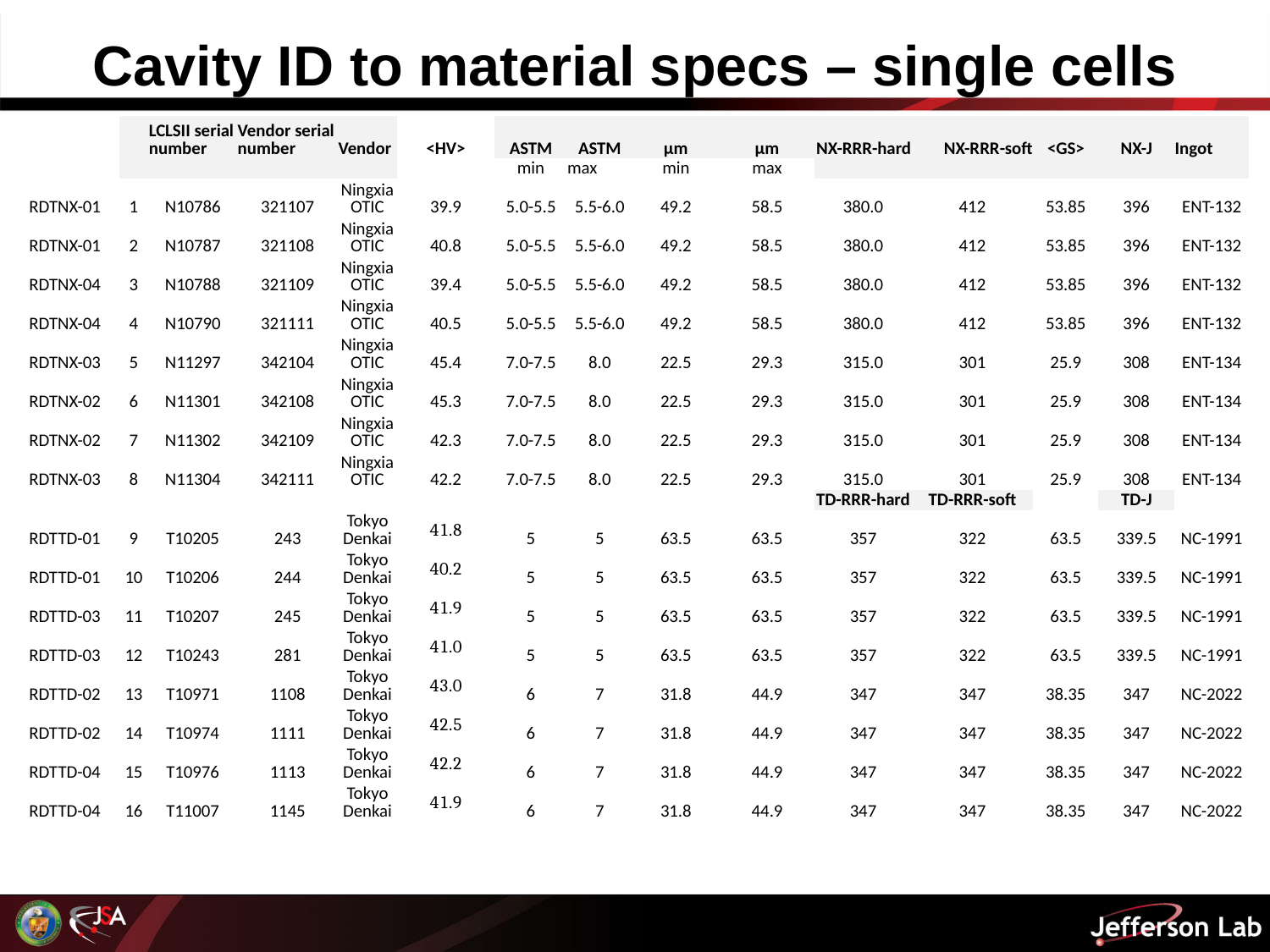

# Cavity ID to material specs – single cells
|  |  | LCLSII serial number | Vendor serial number | Vendor | <HV> | ASTM | ASTM | µm | µm | NX-RRR-hard | NX-RRR-soft | <GS> | NX-J | Ingot |
| --- | --- | --- | --- | --- | --- | --- | --- | --- | --- | --- | --- | --- | --- | --- |
|  |  |  |  |  |  | min | max | min | max |  |  |  |  |  |
| RDTNX-01 | 1 | N10786 | 321107 | Ningxia OTIC | 39.9 | 5.0-5.5 | 5.5-6.0 | 49.2 | 58.5 | 380.0 | 412 | 53.85 | 396 | ENT-132 |
| RDTNX-01 | 2 | N10787 | 321108 | Ningxia OTIC | 40.8 | 5.0-5.5 | 5.5-6.0 | 49.2 | 58.5 | 380.0 | 412 | 53.85 | 396 | ENT-132 |
| RDTNX-04 | 3 | N10788 | 321109 | Ningxia OTIC | 39.4 | 5.0-5.5 | 5.5-6.0 | 49.2 | 58.5 | 380.0 | 412 | 53.85 | 396 | ENT-132 |
| RDTNX-04 | 4 | N10790 | 321111 | Ningxia OTIC | 40.5 | 5.0-5.5 | 5.5-6.0 | 49.2 | 58.5 | 380.0 | 412 | 53.85 | 396 | ENT-132 |
| RDTNX-03 | 5 | N11297 | 342104 | Ningxia OTIC | 45.4 | 7.0-7.5 | 8.0 | 22.5 | 29.3 | 315.0 | 301 | 25.9 | 308 | ENT-134 |
| RDTNX-02 | 6 | N11301 | 342108 | Ningxia OTIC | 45.3 | 7.0-7.5 | 8.0 | 22.5 | 29.3 | 315.0 | 301 | 25.9 | 308 | ENT-134 |
| RDTNX-02 | 7 | N11302 | 342109 | Ningxia OTIC | 42.3 | 7.0-7.5 | 8.0 | 22.5 | 29.3 | 315.0 | 301 | 25.9 | 308 | ENT-134 |
| RDTNX-03 | 8 | N11304 | 342111 | Ningxia OTIC | 42.2 | 7.0-7.5 | 8.0 | 22.5 | 29.3 | 315.0 | 301 | 25.9 | 308 | ENT-134 |
|  |  |  |  |  |  |  |  |  |  | TD-RRR-hard | TD-RRR-soft |  | TD-J |  |
| RDTTD-01 | 9 | T10205 | 243 | Tokyo Denkai | 41.8 | 5 | 5 | 63.5 | 63.5 | 357 | 322 | 63.5 | 339.5 | NC-1991 |
| RDTTD-01 | 10 | T10206 | 244 | Tokyo Denkai | 40.2 | 5 | 5 | 63.5 | 63.5 | 357 | 322 | 63.5 | 339.5 | NC-1991 |
| RDTTD-03 | 11 | T10207 | 245 | Tokyo Denkai | 41.9 | 5 | 5 | 63.5 | 63.5 | 357 | 322 | 63.5 | 339.5 | NC-1991 |
| RDTTD-03 | 12 | T10243 | 281 | Tokyo Denkai | 41.0 | 5 | 5 | 63.5 | 63.5 | 357 | 322 | 63.5 | 339.5 | NC-1991 |
| RDTTD-02 | 13 | T10971 | 1108 | Tokyo Denkai | 43.0 | 6 | 7 | 31.8 | 44.9 | 347 | 347 | 38.35 | 347 | NC-2022 |
| RDTTD-02 | 14 | T10974 | 1111 | Tokyo Denkai | 42.5 | 6 | 7 | 31.8 | 44.9 | 347 | 347 | 38.35 | 347 | NC-2022 |
| RDTTD-04 | 15 | T10976 | 1113 | Tokyo Denkai | 42.2 | 6 | 7 | 31.8 | 44.9 | 347 | 347 | 38.35 | 347 | NC-2022 |
| RDTTD-04 | 16 | T11007 | 1145 | Tokyo Denkai | 41.9 | 6 | 7 | 31.8 | 44.9 | 347 | 347 | 38.35 | 347 | NC-2022 |